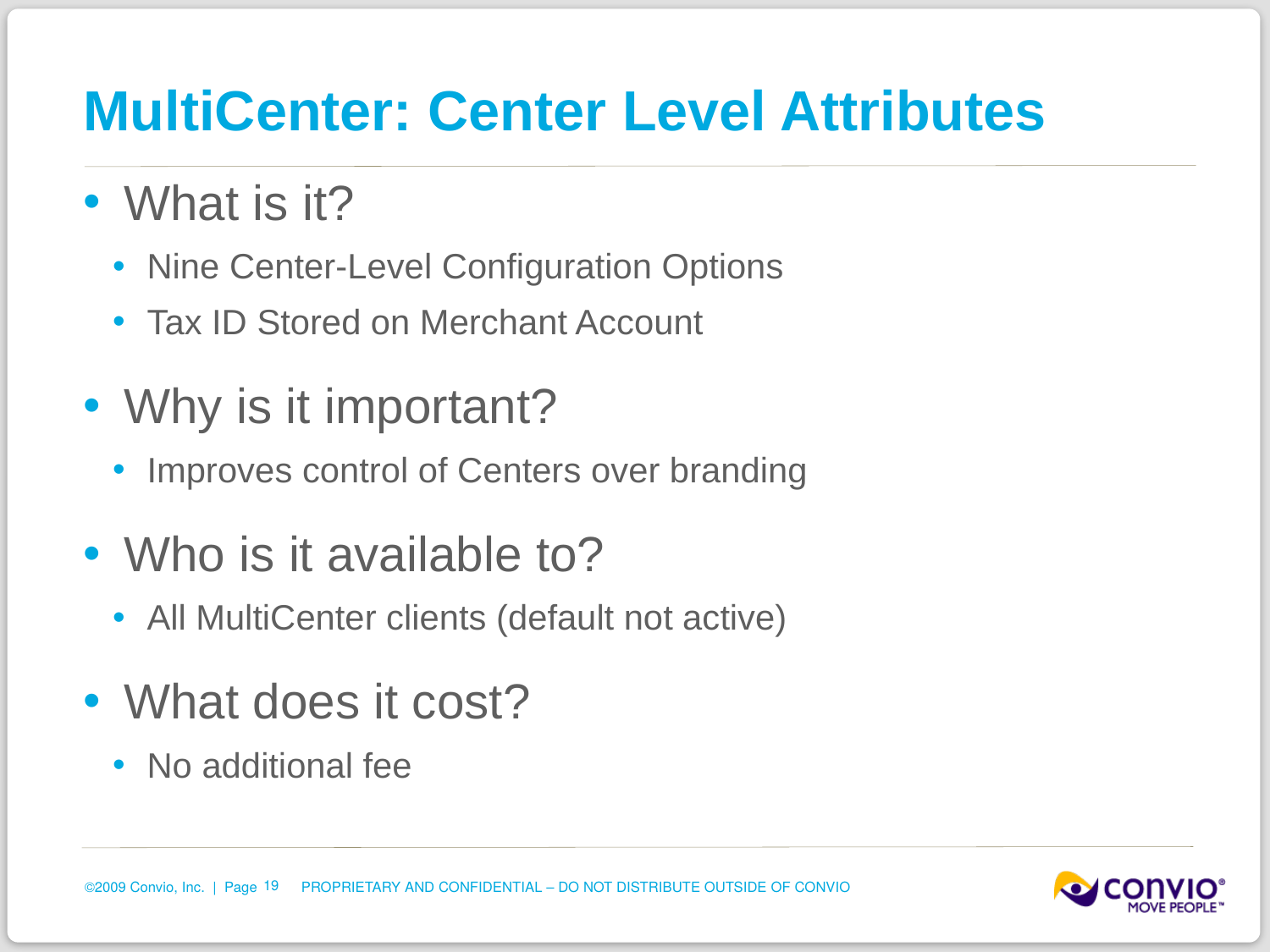

# MultiCenter: Center Level Attributes
What is it?
Nine Center-Level Configuration Options
Tax ID Stored on Merchant Account
Why is it important?
Improves control of Centers over branding
Who is it available to?
All MultiCenter clients (default not active)
What does it cost?
No additional fee